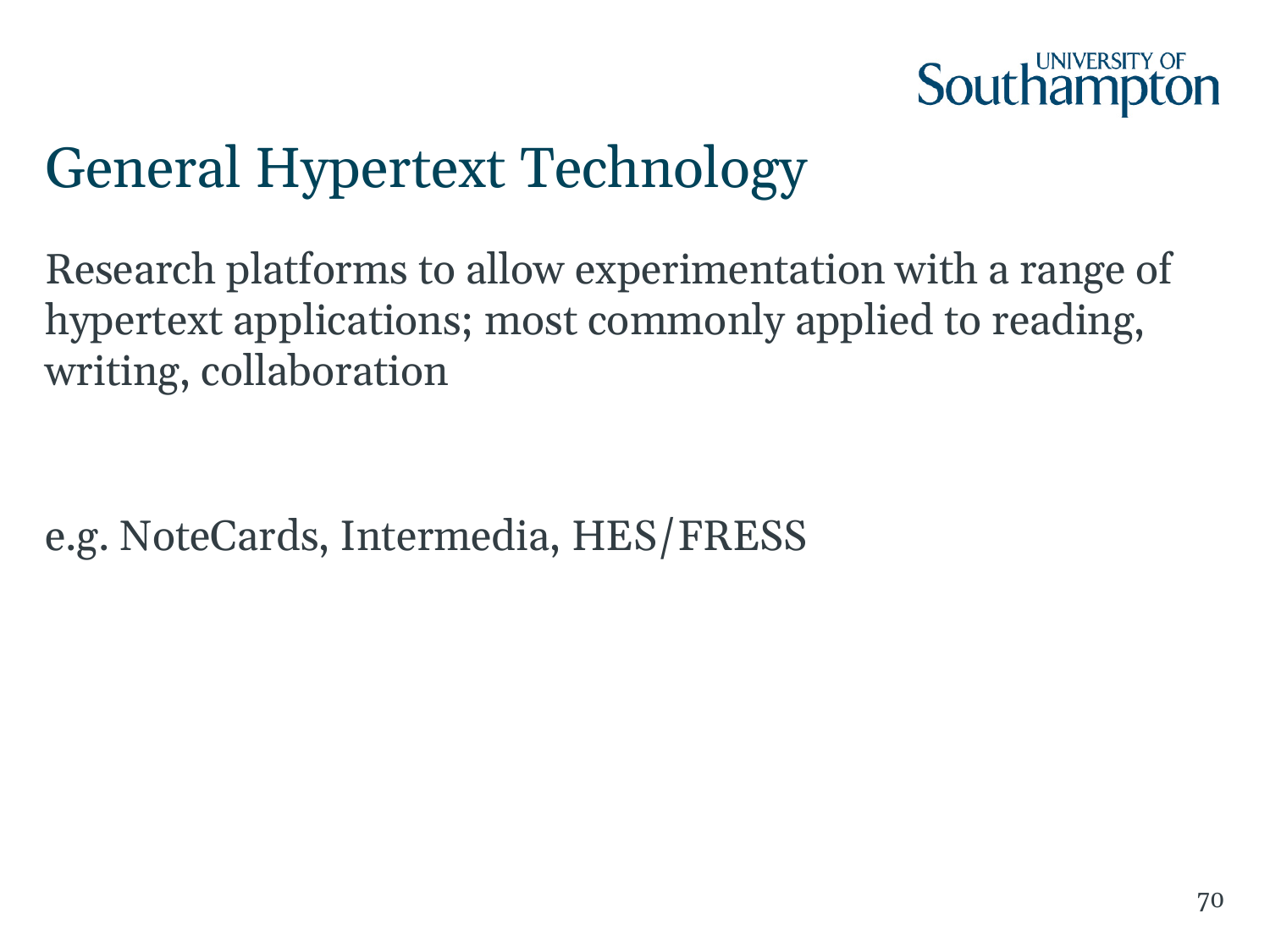

# General Hypertext Technology
Research platforms to allow experimentation with a range of hypertext applications; most commonly applied to reading, writing, collaboration

e.g. NoteCards, Intermedia, HES/FRESS
70